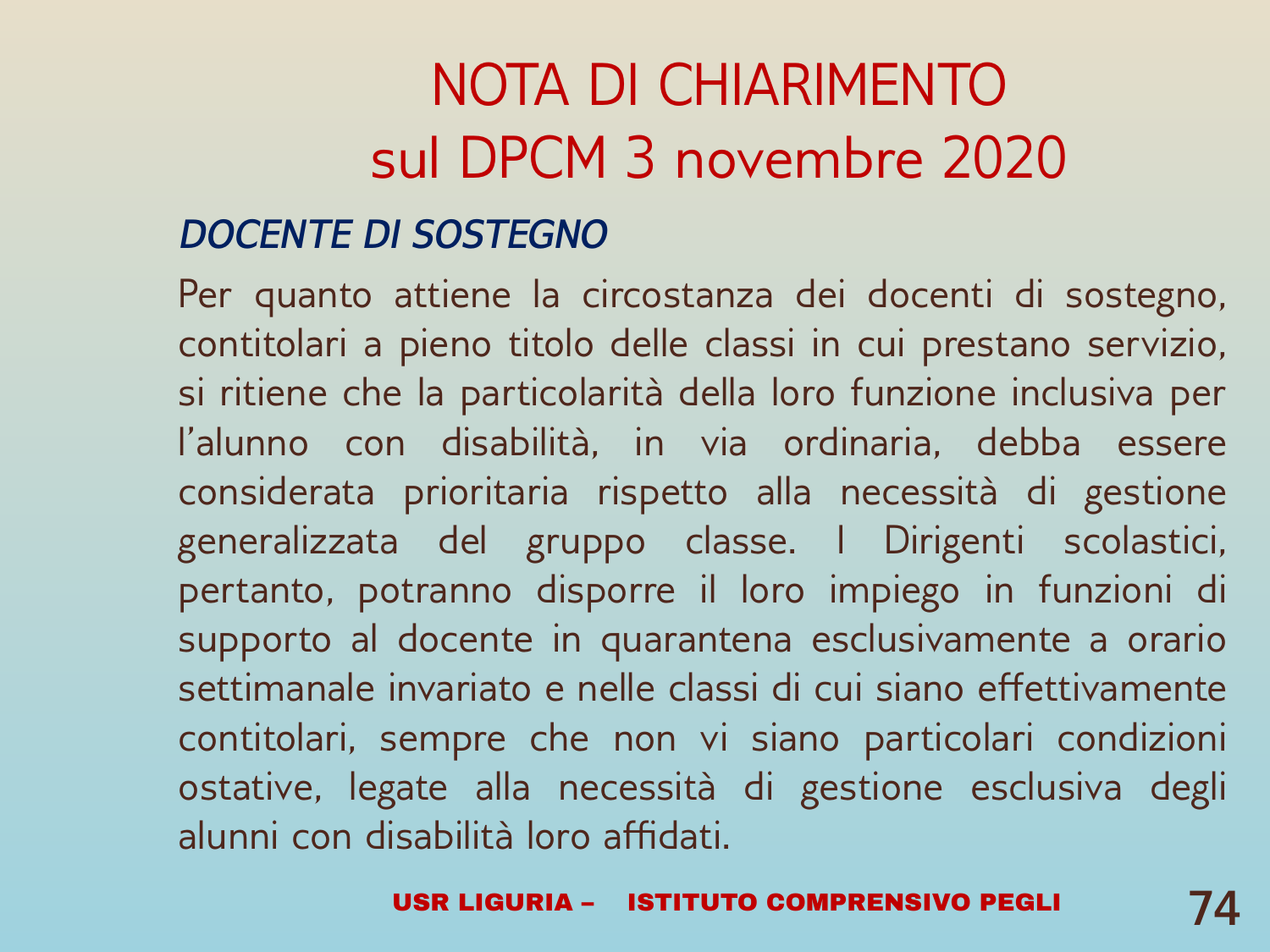

# NOTA DI CHIARIMENTO sul DPCM 3 novembre 2020
DOCENTE DI SOSTEGNO
Per quanto attiene la circostanza dei docenti di sostegno, contitolari a pieno titolo delle classi in cui prestano servizio, si ritiene che la particolarità della loro funzione inclusiva per l’alunno con disabilità, in via ordinaria, debba essere considerata prioritaria rispetto alla necessità di gestione generalizzata del gruppo classe. I Dirigenti scolastici, pertanto, potranno disporre il loro impiego in funzioni di supporto al docente in quarantena esclusivamente a orario settimanale invariato e nelle classi di cui siano effettivamente contitolari, sempre che non vi siano particolari condizioni ostative, legate alla necessità di gestione esclusiva degli alunni con disabilità loro affidati.
USR LIGURIA –    ISTITUTO COMPRENSIVO PEGLI
74